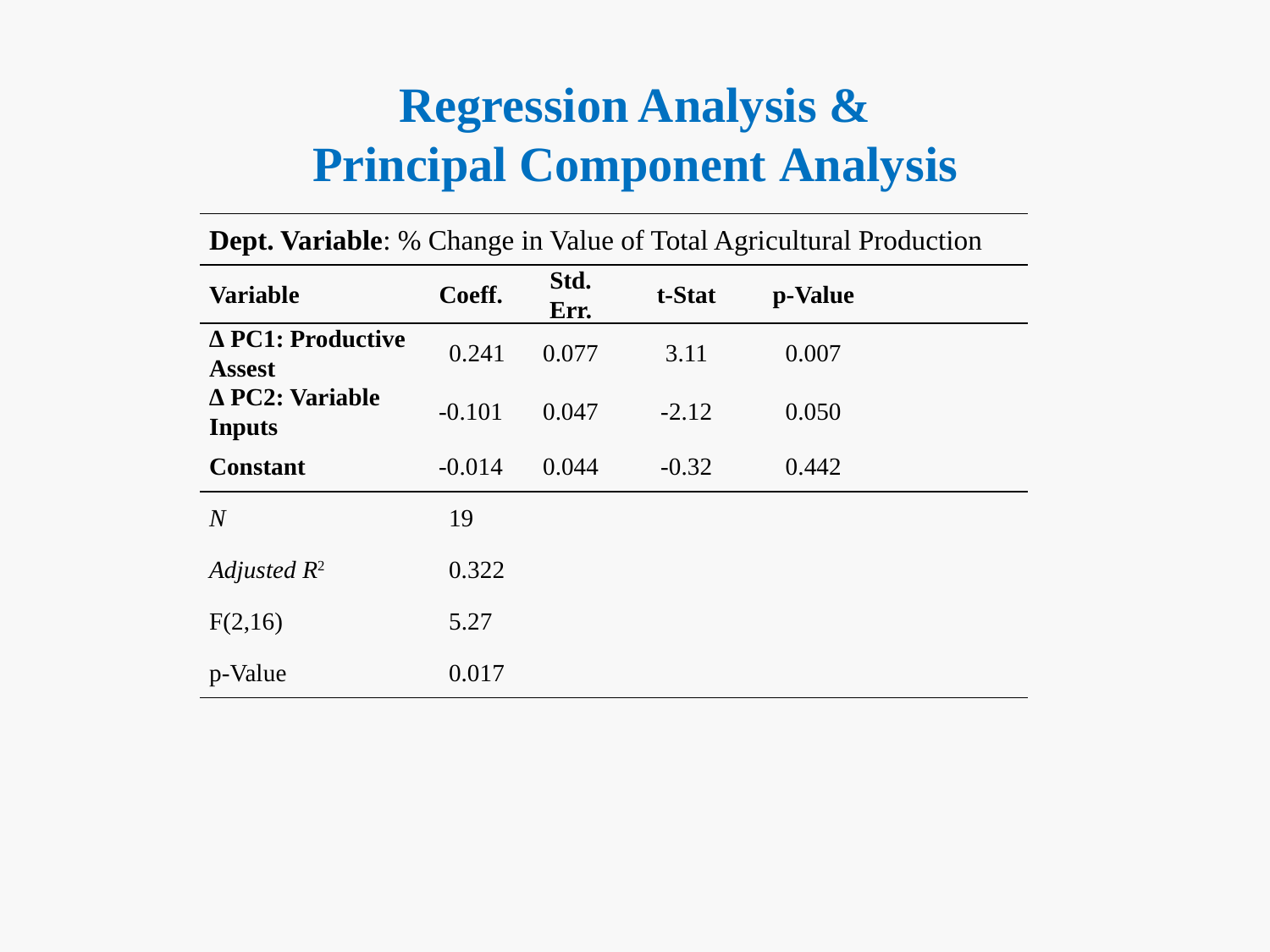

# Regression Analysis & Principal Component Analysis
| Dept. Variable: % Change in Value of Total Agricultural Production |  |  |  |  |  |  |
| --- | --- | --- | --- | --- | --- | --- |
| Variable | Coeff. | Std. Err. | t-Stat | p-Value |  |  |
| ∆ PC1: Productive Assest | 0.241 | 0.077 | 3.11 | 0.007 |  |  |
| ∆ PC2: Variable Inputs | -0.101 | 0.047 | -2.12 | 0.050 |  |  |
| Constant | -0.014 | 0.044 | -0.32 | 0.442 |  |  |
| N | 19 |  |  |  |  |  |
| Adjusted R2 | 0.322 |  |  |  |  |  |
| F(2,16) | 5.27 |  |  |  |  |  |
| p-Value | 0.017 |  |  |  |  |  |